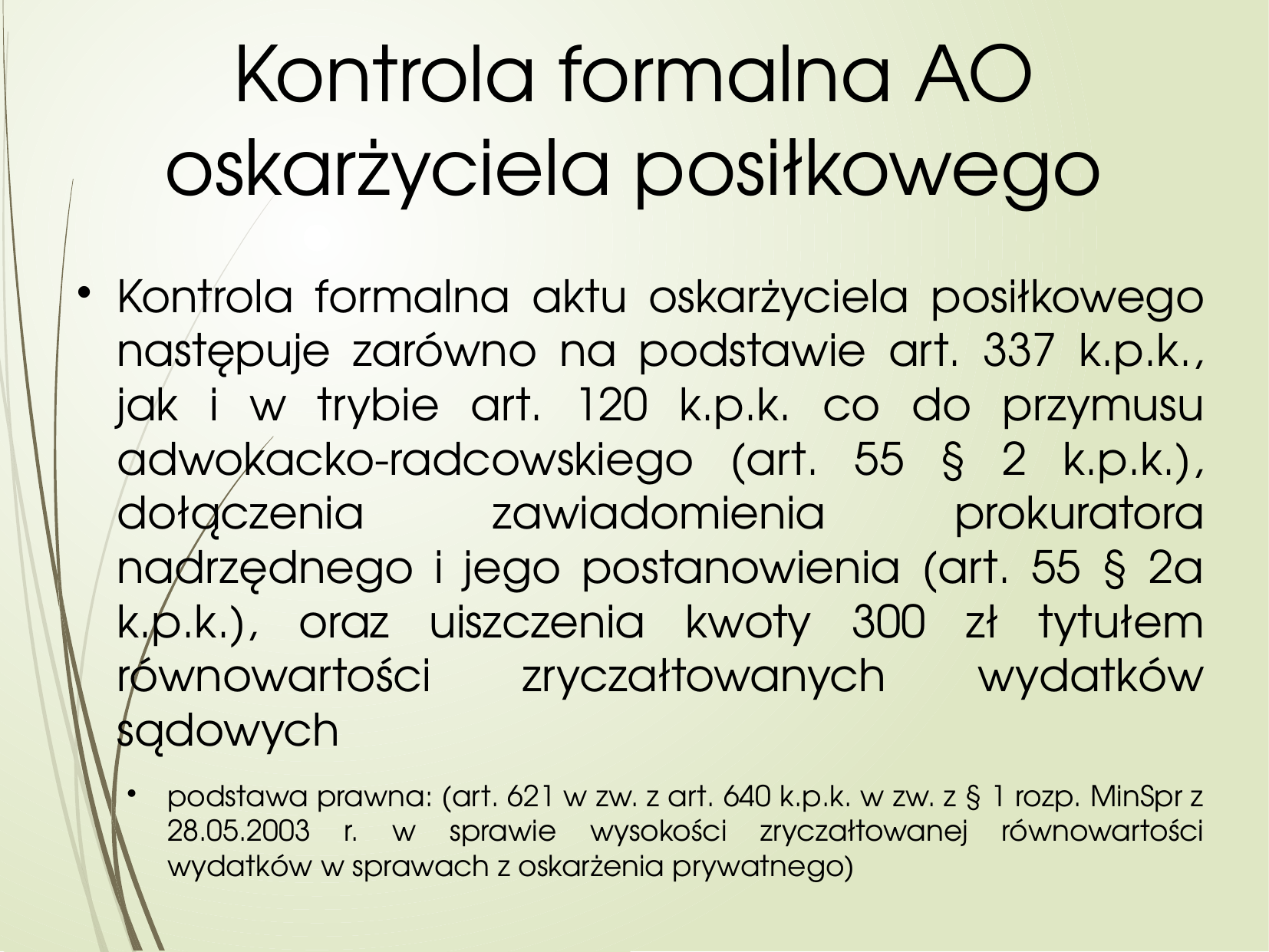

Kontrola formalna AO oskarżyciela posiłkowego
Kontrola formalna aktu oskarżyciela posiłkowego następuje zarówno na podstawie art. 337 k.p.k., jak i w trybie art. 120 k.p.k. co do przymusu adwokacko-radcowskiego (art. 55 § 2 k.p.k.), dołączenia zawiadomienia prokuratora nadrzędnego i jego postanowienia (art. 55 § 2a k.p.k.), oraz uiszczenia kwoty 300 zł tytułem równowartości zryczałtowanych wydatków sądowych
podstawa prawna: (art. 621 w zw. z art. 640 k.p.k. w zw. z § 1 rozp. MinSpr z 28.05.2003 r. w sprawie wysokości zryczałtowanej równowartości wydatków w sprawach z oskarżenia prywatnego)